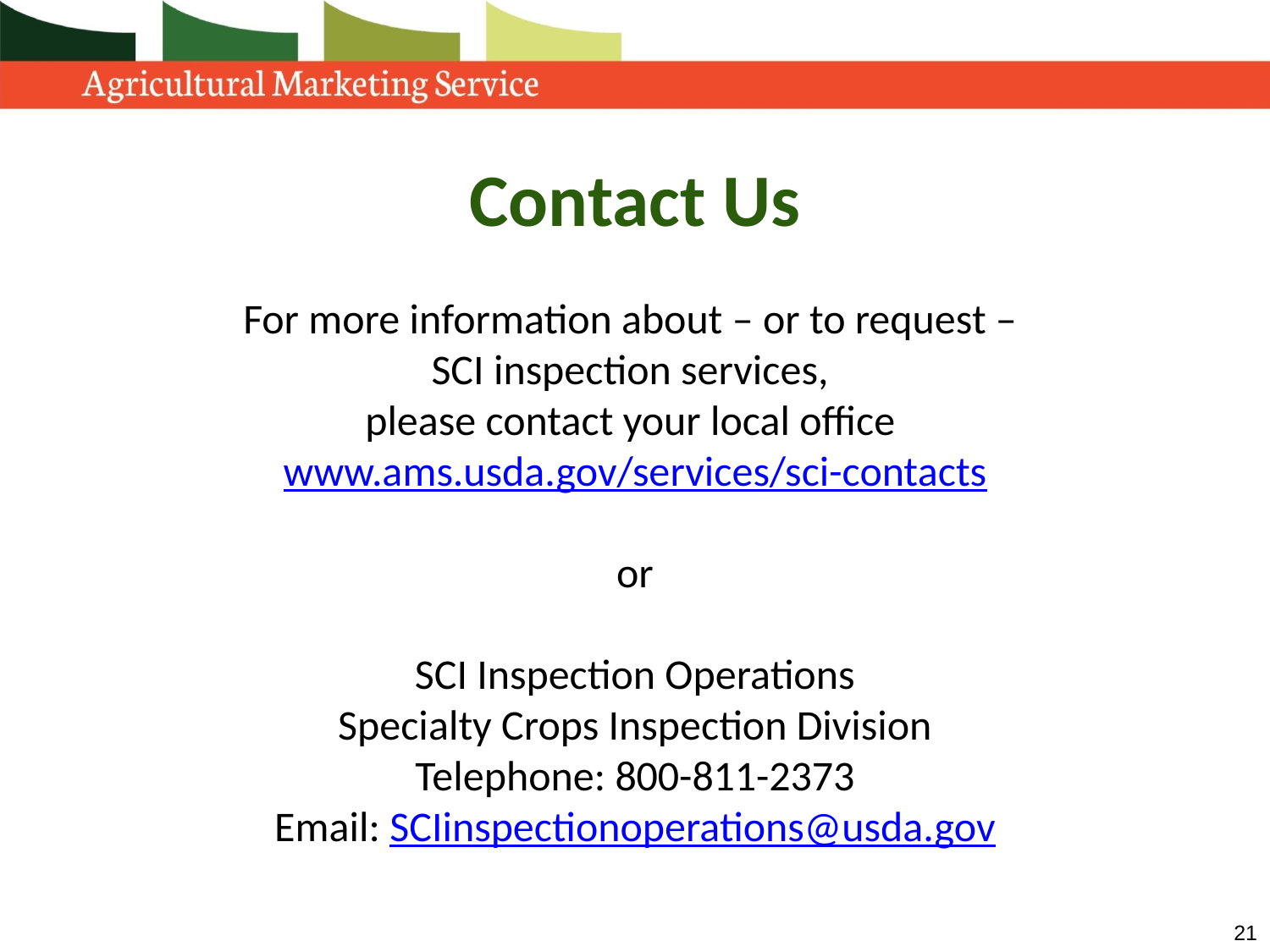

Contact Us
For more information about – or to request –
SCI inspection services,
please contact your local office
www.ams.usda.gov/services/sci-contacts

or

SCI Inspection Operations
Specialty Crops Inspection Division
Telephone: 800-811-2373
Email: SCIinspectionoperations@usda.gov